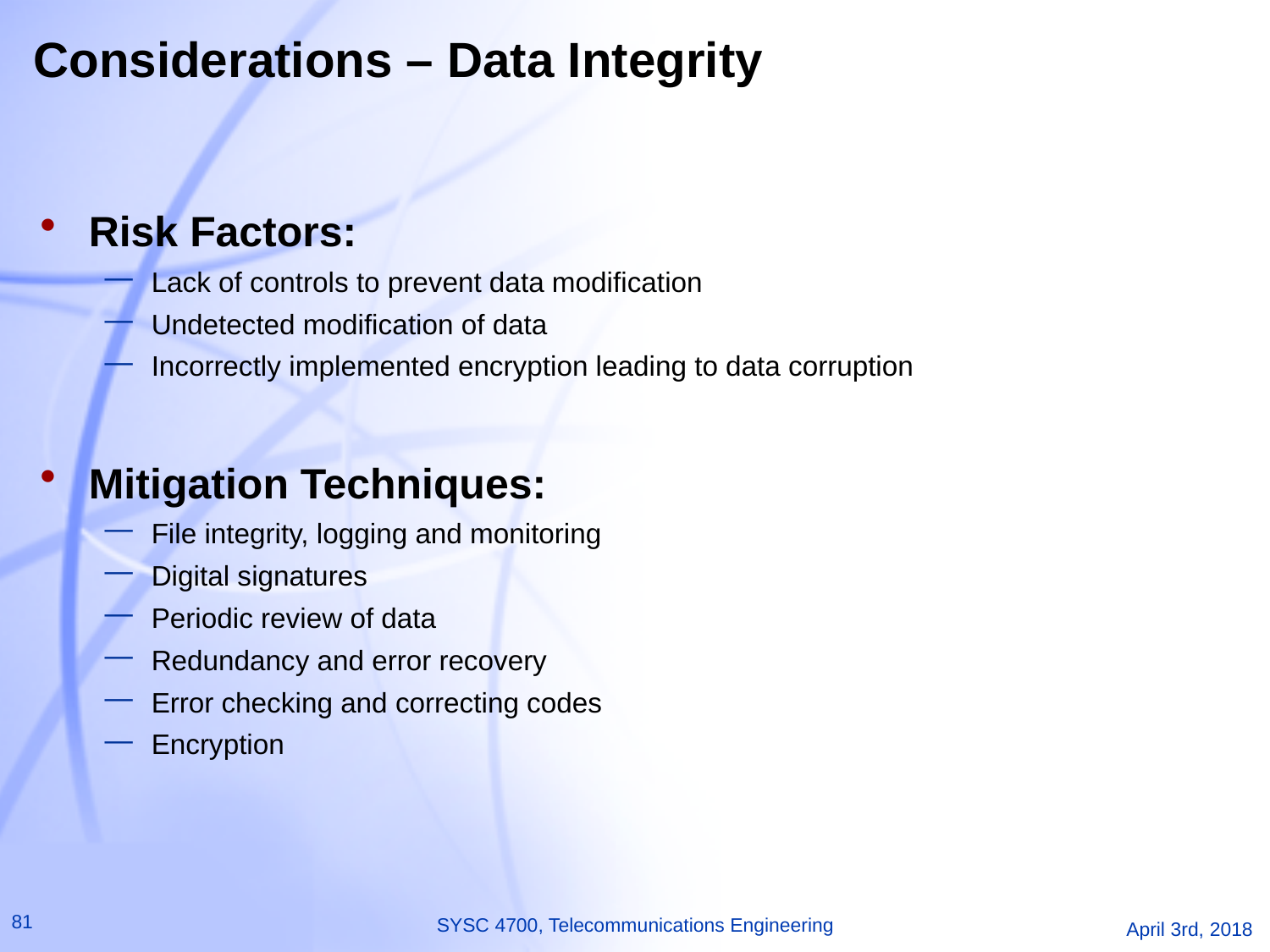

# Considerations – Data Integrity
Risk Factors:
Lack of controls to prevent data modification
Undetected modification of data
Incorrectly implemented encryption leading to data corruption

Mitigation Techniques:
File integrity, logging and monitoring
Digital signatures
Periodic review of data
Redundancy and error recovery
Error checking and correcting codes
Encryption